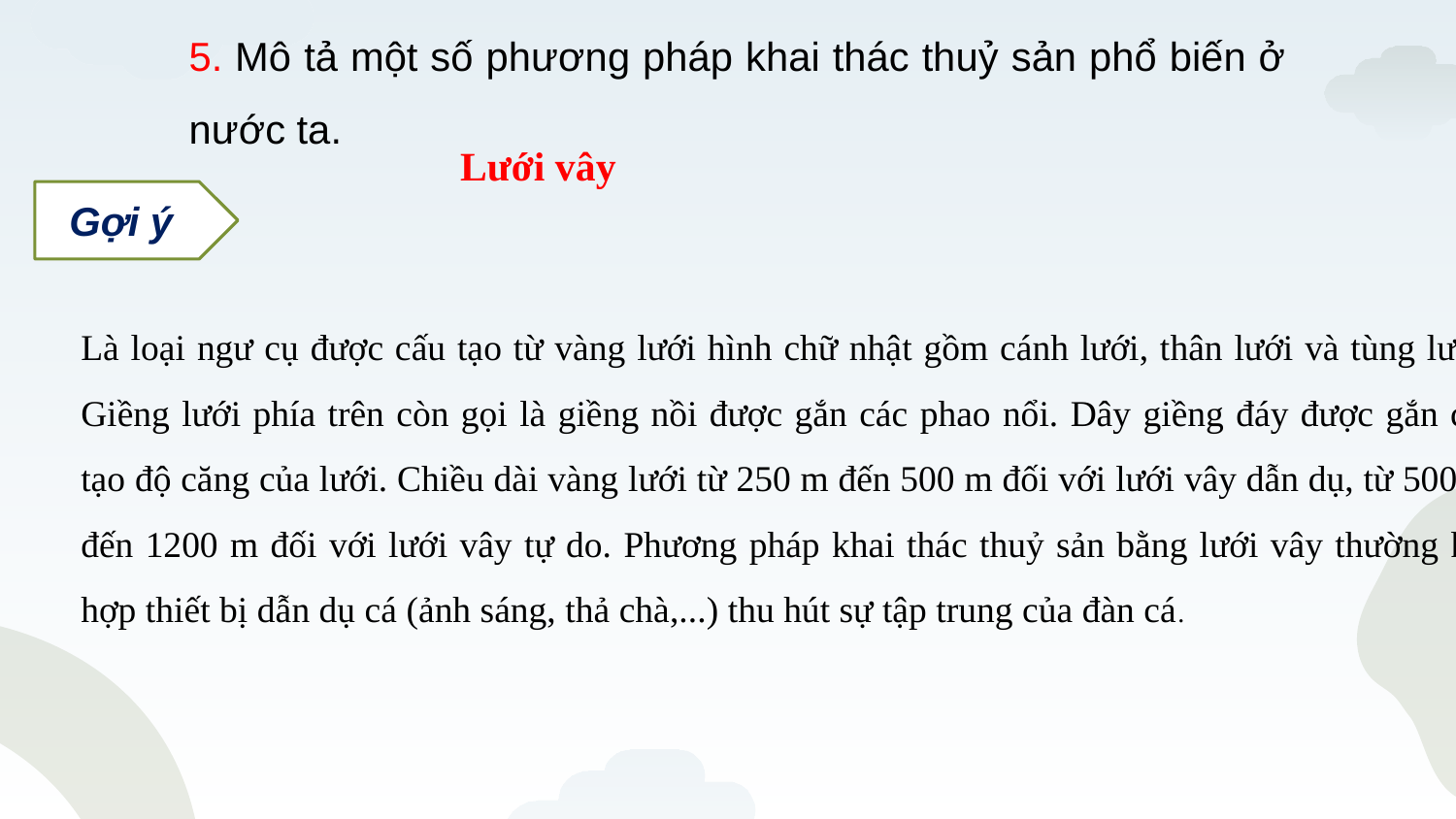

5. Mô tả một số phương pháp khai thác thuỷ sản phổ biến ở nước ta.
Lưới vây
Gợi ý
Là loại ngư cụ được cấu tạo từ vàng lưới hình chữ nhật gồm cánh lưới, thân lưới và tùng lưới. Giềng lưới phía trên còn gọi là giềng nồi được gắn các phao nổi. Dây giềng đáy được gắn chỉ tạo độ căng của lưới. Chiều dài vàng lưới từ 250 m đến 500 m đối với lưới vây dẫn dụ, từ 500 m đến 1200 m đối với lưới vây tự do. Phương pháp khai thác thuỷ sản bằng lưới vây thường kết hợp thiết bị dẫn dụ cá (ảnh sáng, thả chà,...) thu hút sự tập trung của đàn cá.